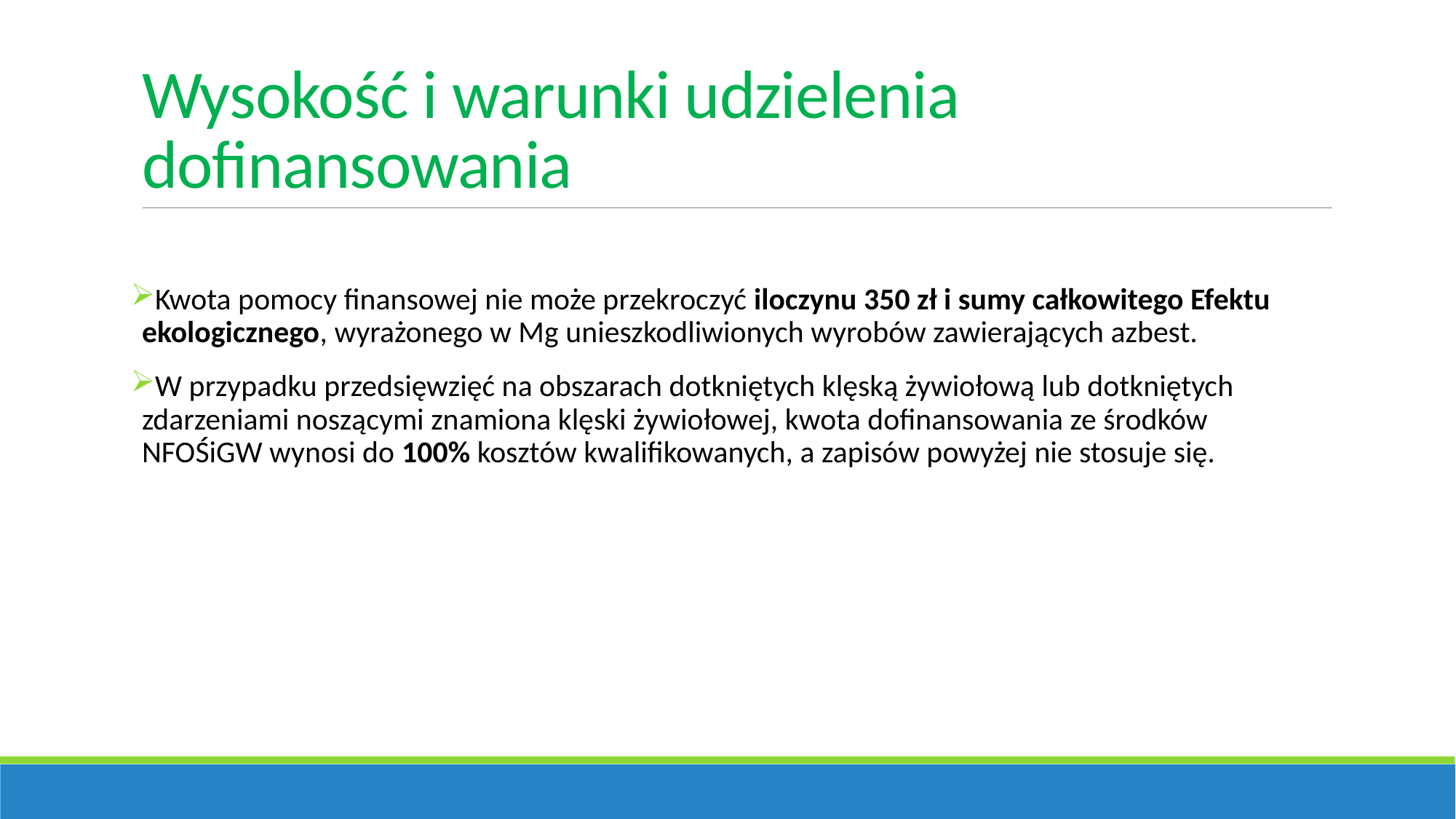

# Wysokość i warunki udzielenia dofinansowania

Kwota pomocy finansowej nie może przekroczyć iloczynu 350 zł i sumy całkowitego Efektu ekologicznego, wyrażonego w Mg unieszkodliwionych wyrobów zawierających azbest.
W przypadku przedsięwzięć na obszarach dotkniętych klęską żywiołową lub dotkniętych zdarzeniami noszącymi znamiona klęski żywiołowej, kwota dofinansowania ze środków NFOŚiGW wynosi do 100% kosztów kwalifikowanych, a zapisów powyżej nie stosuje się.